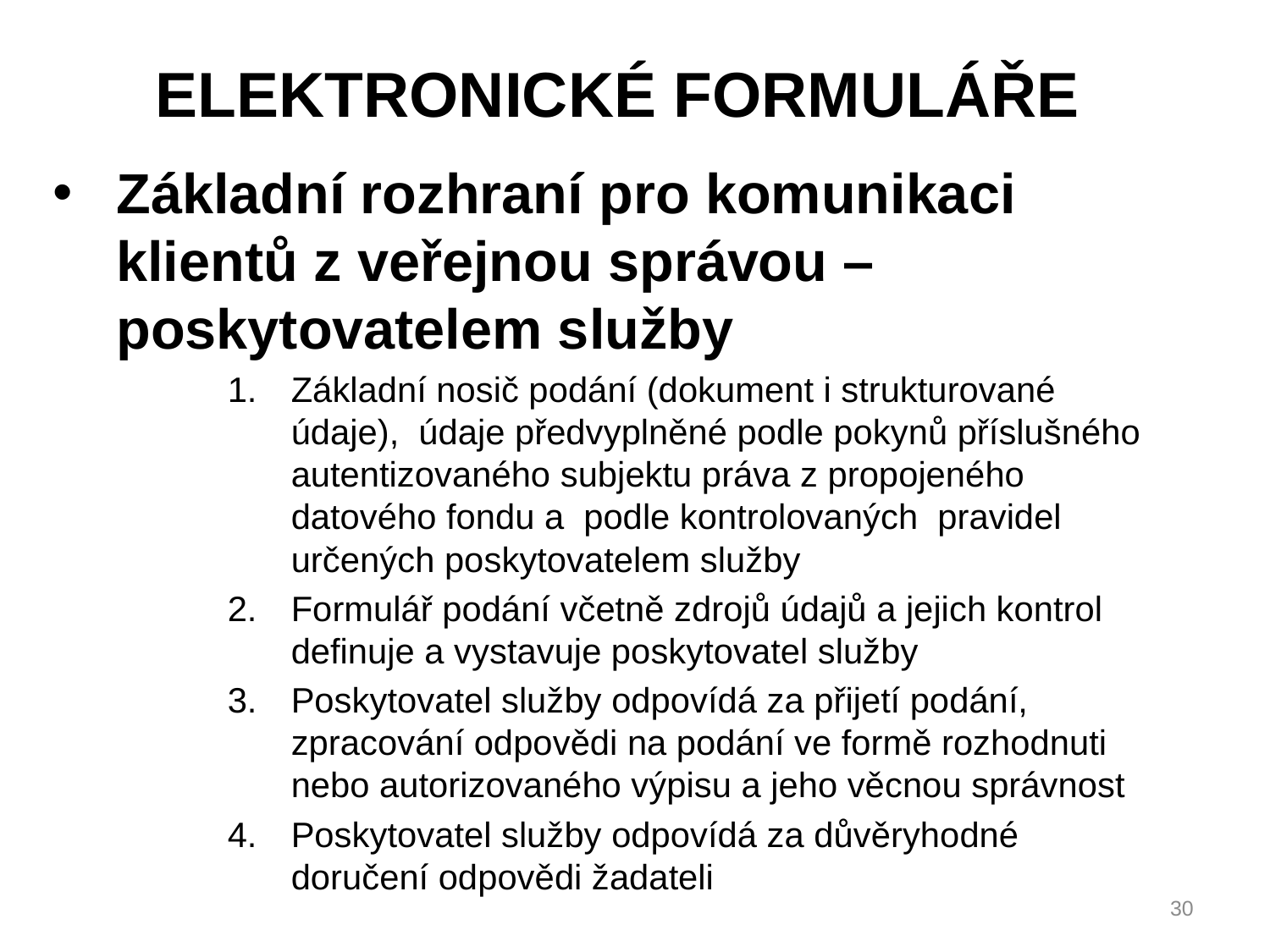

# Elektronické formuláře
Základní rozhraní pro komunikaci klientů z veřejnou správou – poskytovatelem služby
Základní nosič podání (dokument i strukturované údaje),  údaje předvyplněné podle pokynů příslušného autentizovaného subjektu práva z propojeného datového fondu a  podle kontrolovaných  pravidel určených poskytovatelem služby
Formulář podání včetně zdrojů údajů a jejich kontrol definuje a vystavuje poskytovatel služby
Poskytovatel služby odpovídá za přijetí podání,  zpracování odpovědi na podání ve formě rozhodnuti nebo autorizovaného výpisu a jeho věcnou správnost
Poskytovatel služby odpovídá za důvěryhodné doručení odpovědi žadateli

30